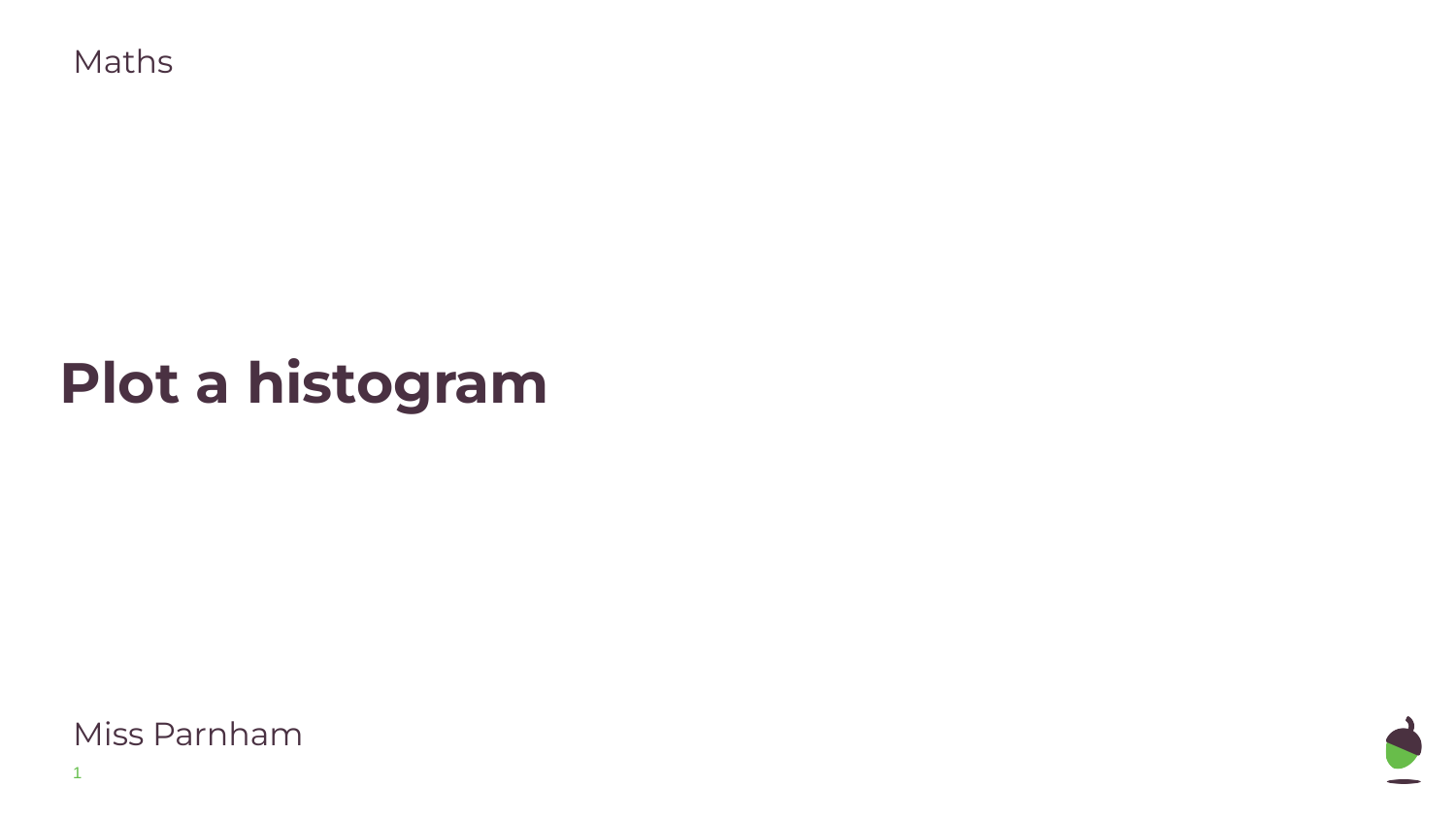

Maths
# Plot a histogram
Miss Parnham
1